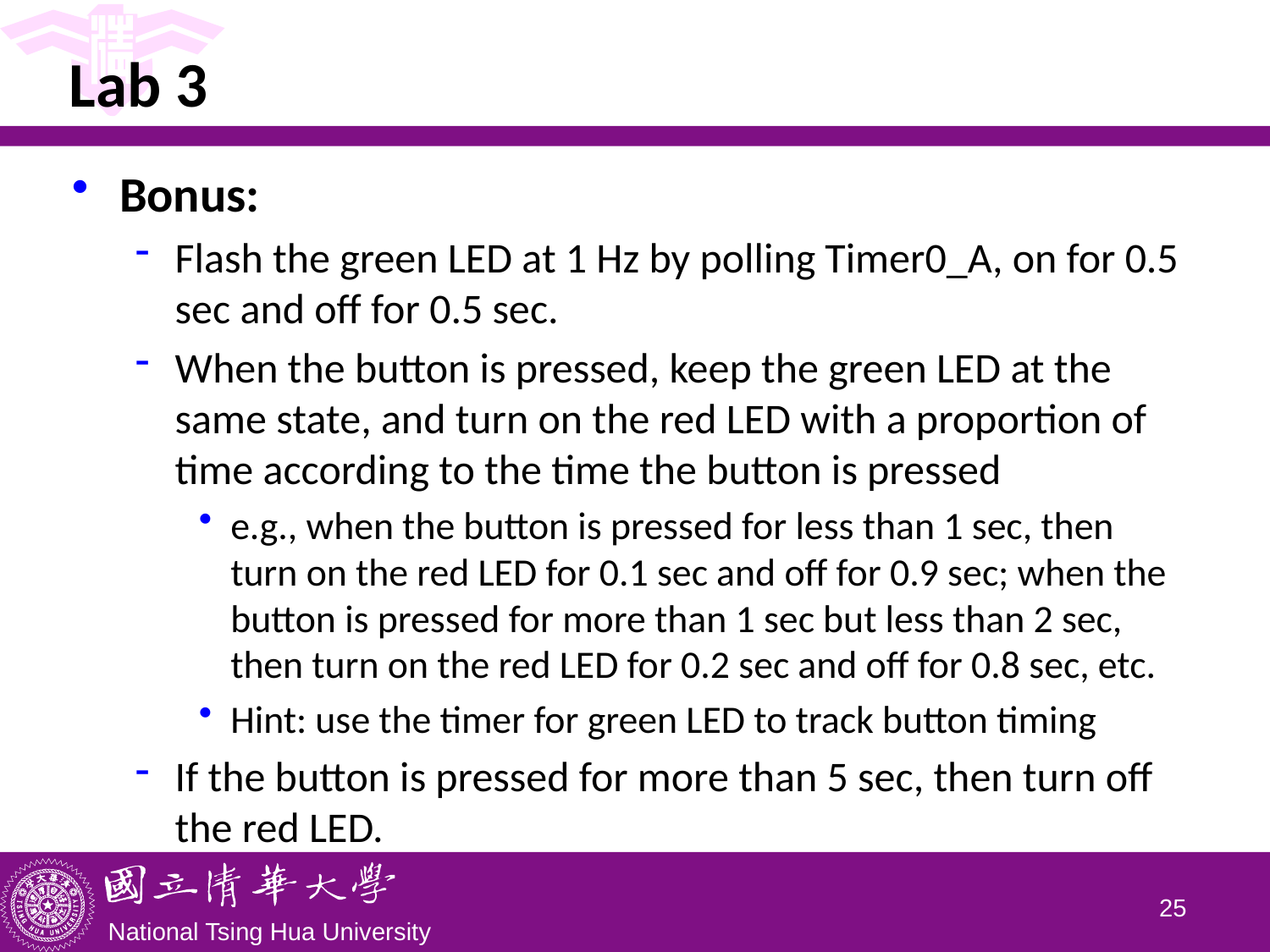

# Lab 3
Bonus:
Flash the green LED at 1 Hz by polling Timer0_A, on for 0.5 sec and off for 0.5 sec.
When the button is pressed, keep the green LED at the same state, and turn on the red LED with a proportion of time according to the time the button is pressed
e.g., when the button is pressed for less than 1 sec, then turn on the red LED for 0.1 sec and off for 0.9 sec; when the button is pressed for more than 1 sec but less than 2 sec, then turn on the red LED for 0.2 sec and off for 0.8 sec, etc.
Hint: use the timer for green LED to track button timing
If the button is pressed for more than 5 sec, then turn off the red LED.
25